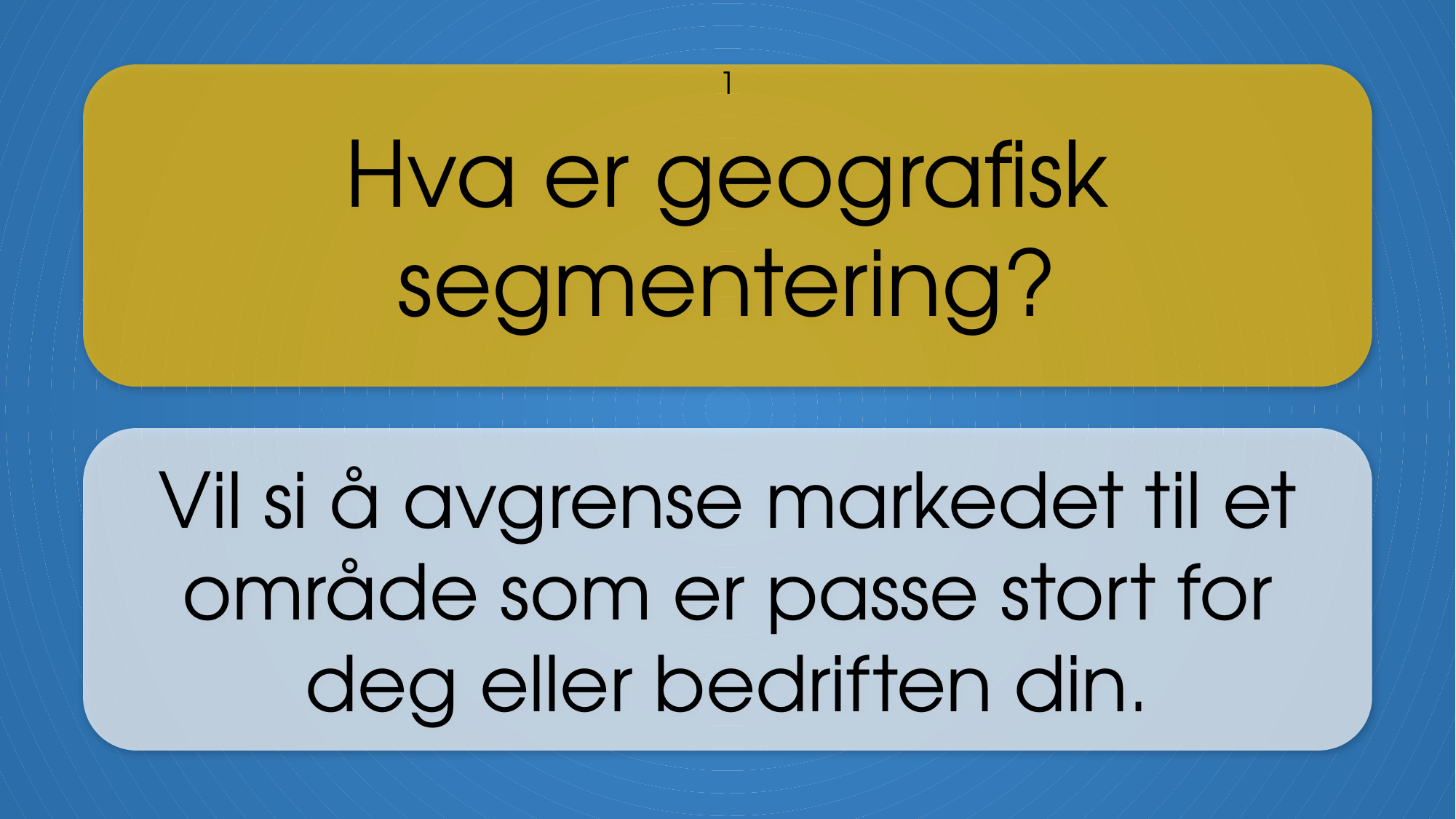

Hva er geografisk segmentering?
1
Vil si å avgrense markedet til et område som er passe stort for deg eller bedriften din.